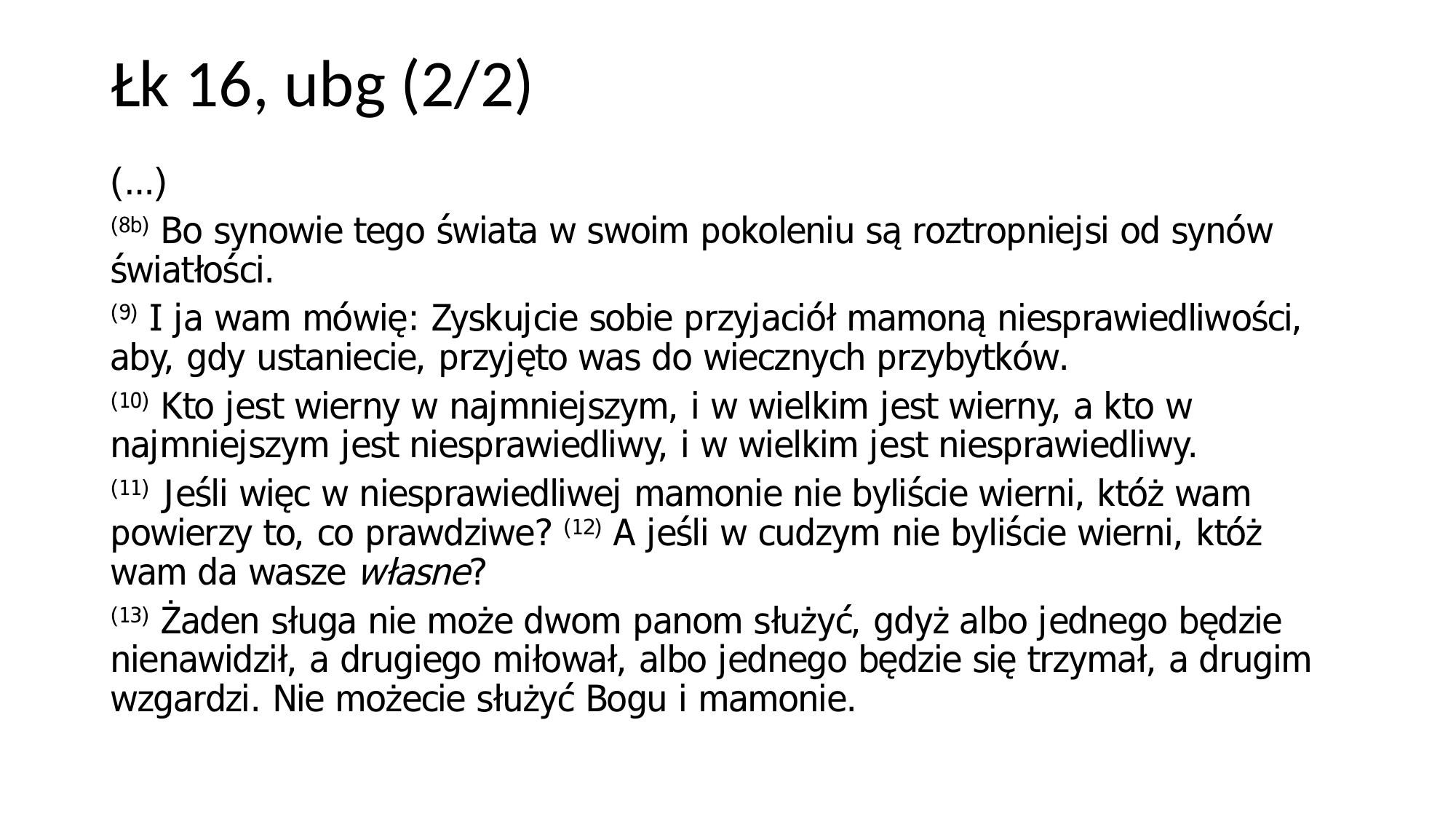

# Łk 16, ubg (2/2)
(…)
(8b) Bo synowie tego świata w swoim pokoleniu są roztropniejsi od synów światłości.
(9) I ja wam mówię: Zyskujcie sobie przyjaciół mamoną niesprawiedliwości, aby, gdy ustaniecie, przyjęto was do wiecznych przybytków.
(10) Kto jest wierny w najmniejszym, i w wielkim jest wierny, a kto w najmniejszym jest niesprawiedliwy, i w wielkim jest niesprawiedliwy.
(11) Jeśli więc w niesprawiedliwej mamonie nie byliście wierni, któż wam powierzy to, co prawdziwe? (12) A jeśli w cudzym nie byliście wierni, któż wam da wasze własne?
(13) Żaden sługa nie może dwom panom służyć, gdyż albo jednego będzie nienawidził, a drugiego miłował, albo jednego będzie się trzymał, a drugim wzgardzi. Nie możecie służyć Bogu i mamonie.